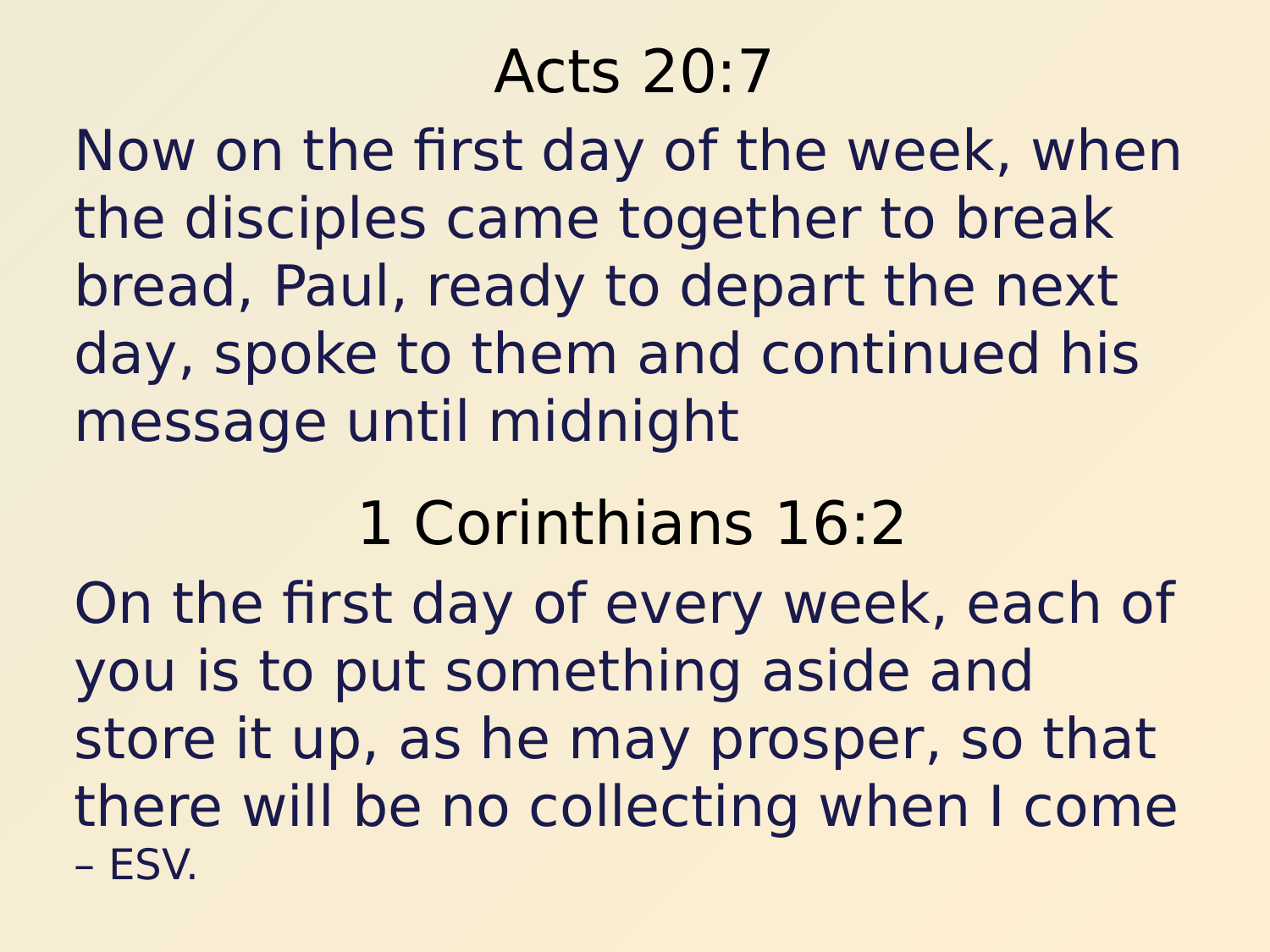

# Acts 20:7
Now on the first day of the week, when the disciples came together to break bread, Paul, ready to depart the next day, spoke to them and continued his message until midnight
1 Corinthians 16:2
On the first day of every week, each of you is to put something aside and store it up, as he may prosper, so that there will be no collecting when I come – ESV.